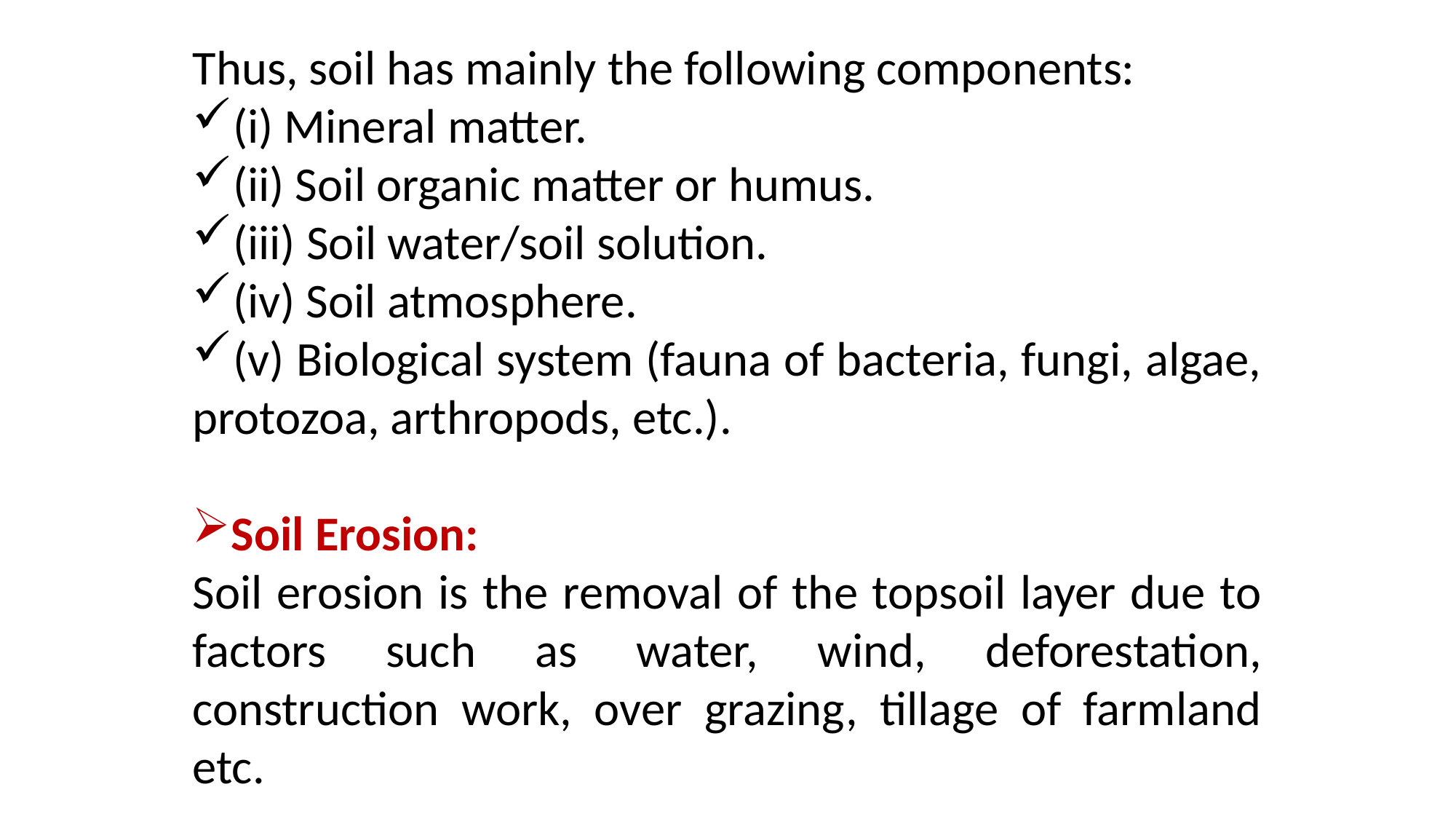

Thus, soil has mainly the following components:
(i) Mineral matter.
(ii) Soil organic matter or humus.
(iii) Soil water/soil solution.
(iv) Soil atmosphere.
(v) Biological system (fauna of bacteria, fungi, algae, protozoa, arthropods, etc.).

Soil Erosion:
Soil erosion is the removal of the topsoil layer due to factors such as water, wind, deforestation, construction work, over grazing, tillage of farmland etc.